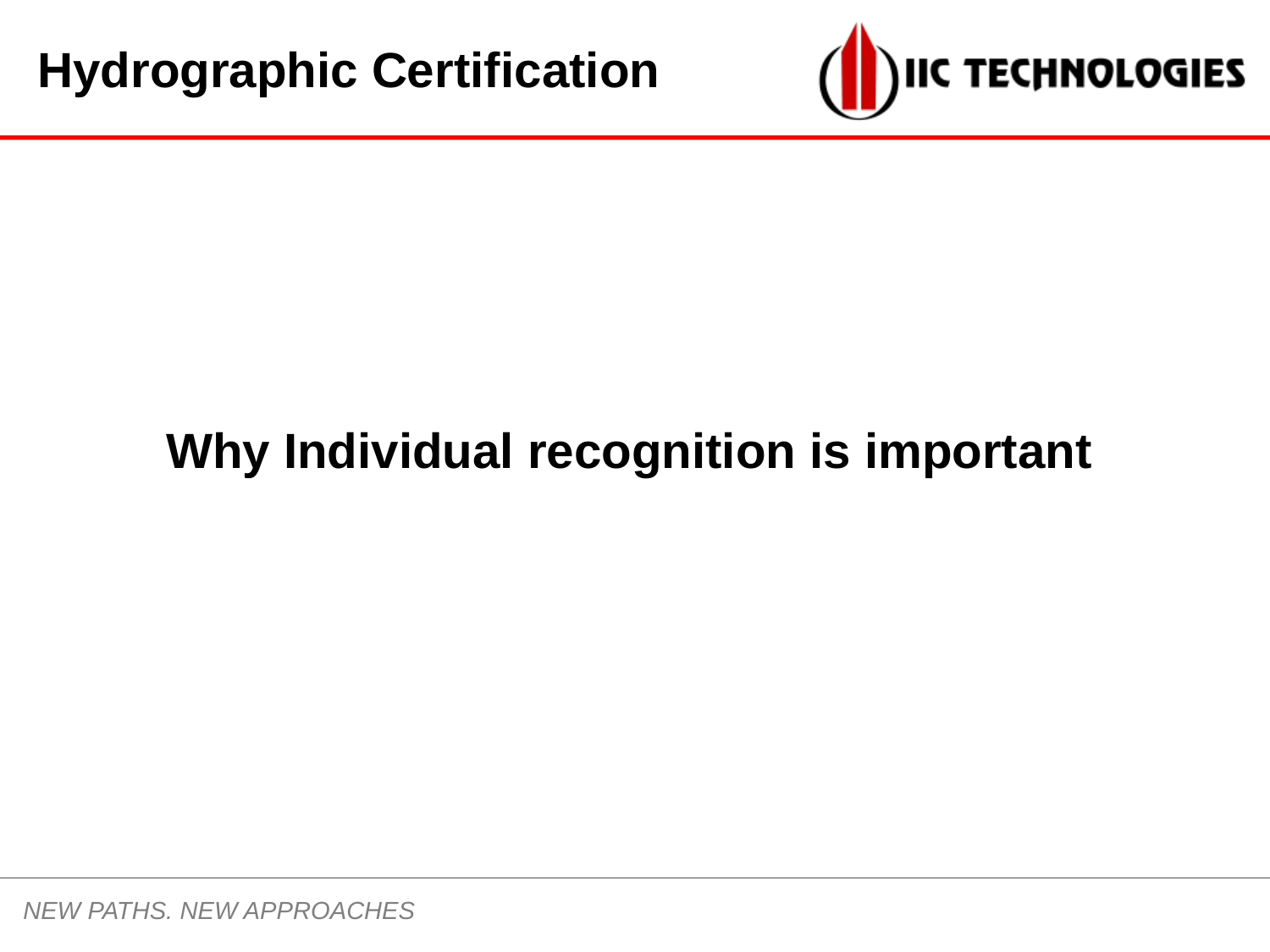

Hydrographic Certification
Why Individual recognition is important